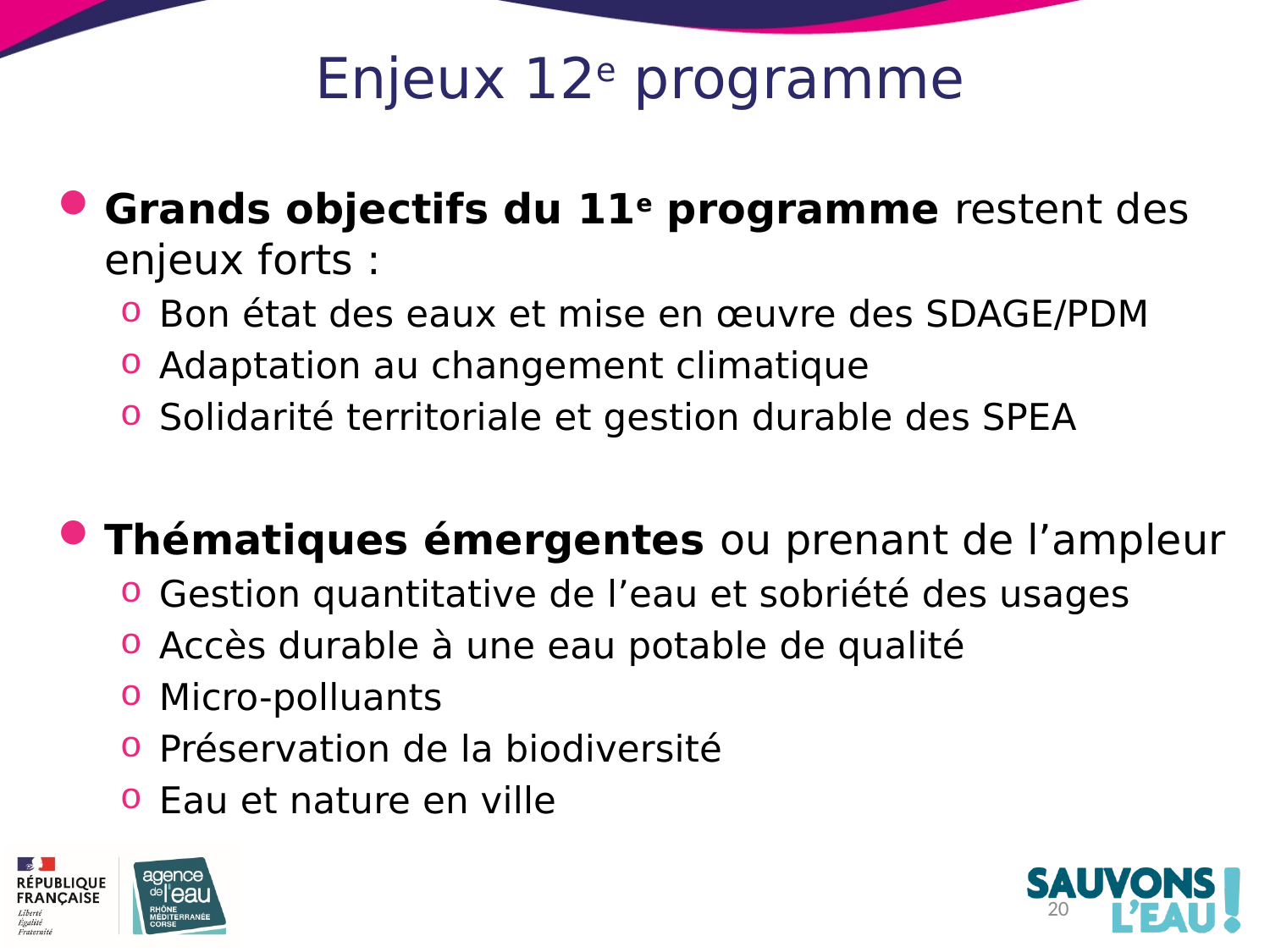

# Enjeux 12e programme
Grands objectifs du 11e programme restent des enjeux forts :
Bon état des eaux et mise en œuvre des SDAGE/PDM
Adaptation au changement climatique
Solidarité territoriale et gestion durable des SPEA

Thématiques émergentes ou prenant de l’ampleur
Gestion quantitative de l’eau et sobriété des usages
Accès durable à une eau potable de qualité
Micro-polluants
Préservation de la biodiversité
Eau et nature en ville

20